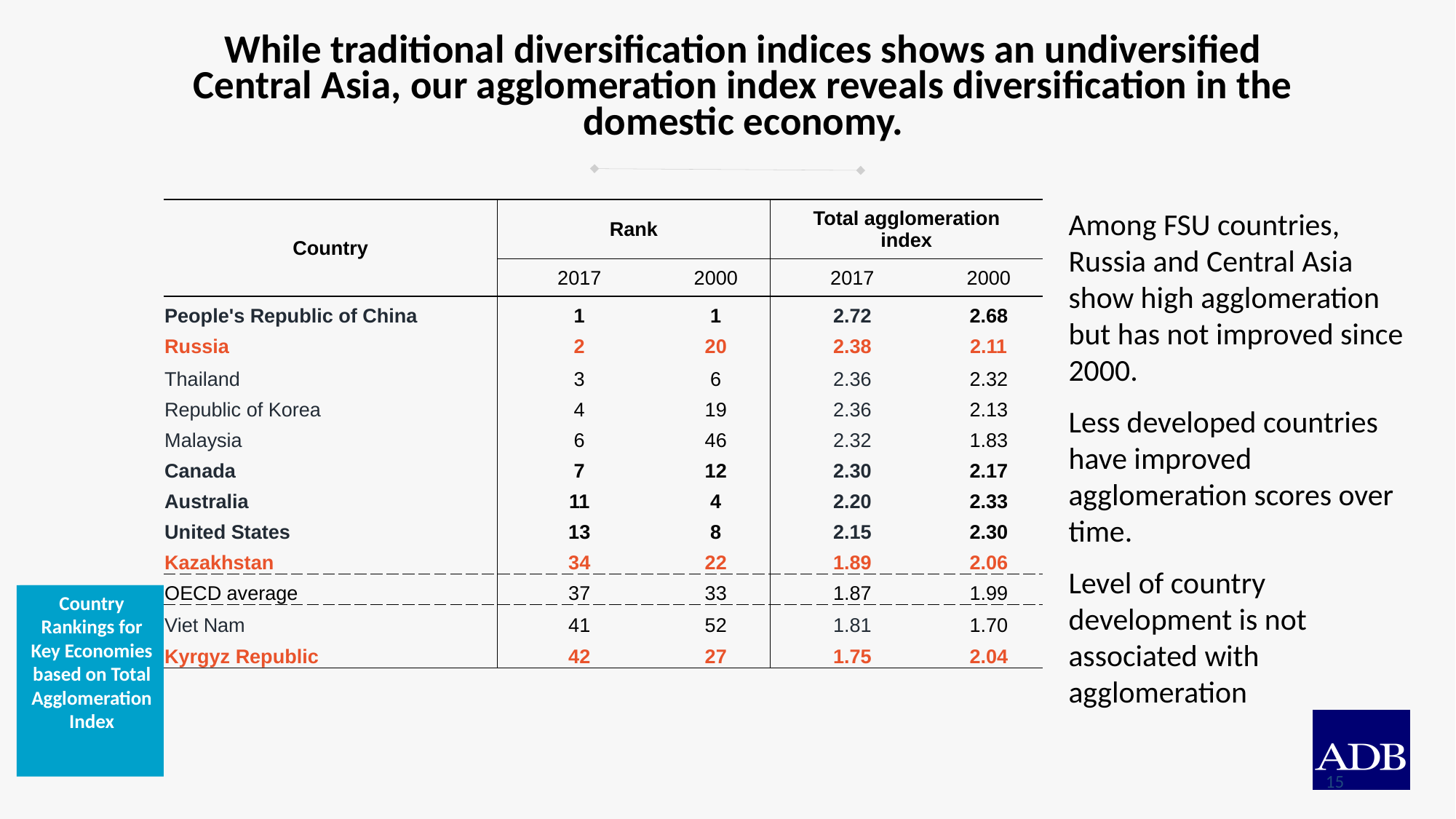

# While traditional diversification indices shows an undiversified Central Asia, our agglomeration index reveals diversification in the domestic economy.
| Country | Rank |  | Total agglomeration index |  |
| --- | --- | --- | --- | --- |
|  | 2017 | 2000 | 2017 | 2000 |
| People's Republic of China | 1 | 1 | 2.72 | 2.68 |
| Russia | 2 | 20 | 2.38 | 2.11 |
| Thailand | 3 | 6 | 2.36 | 2.32 |
| Republic of Korea | 4 | 19 | 2.36 | 2.13 |
| Malaysia | 6 | 46 | 2.32 | 1.83 |
| Canada | 7 | 12 | 2.30 | 2.17 |
| Australia | 11 | 4 | 2.20 | 2.33 |
| United States | 13 | 8 | 2.15 | 2.30 |
| Kazakhstan | 34 | 22 | 1.89 | 2.06 |
| OECD average | 37 | 33 | 1.87 | 1.99 |
| Viet Nam | 41 | 52 | 1.81 | 1.70 |
| Kyrgyz Republic | 42 | 27 | 1.75 | 2.04 |
Among FSU countries, Russia and Central Asia show high agglomeration but has not improved since 2000.
Less developed countries have improved agglomeration scores over time.
Level of country development is not associated with agglomeration

Country Rankings for Key Economies based on Total Agglomeration Index
15